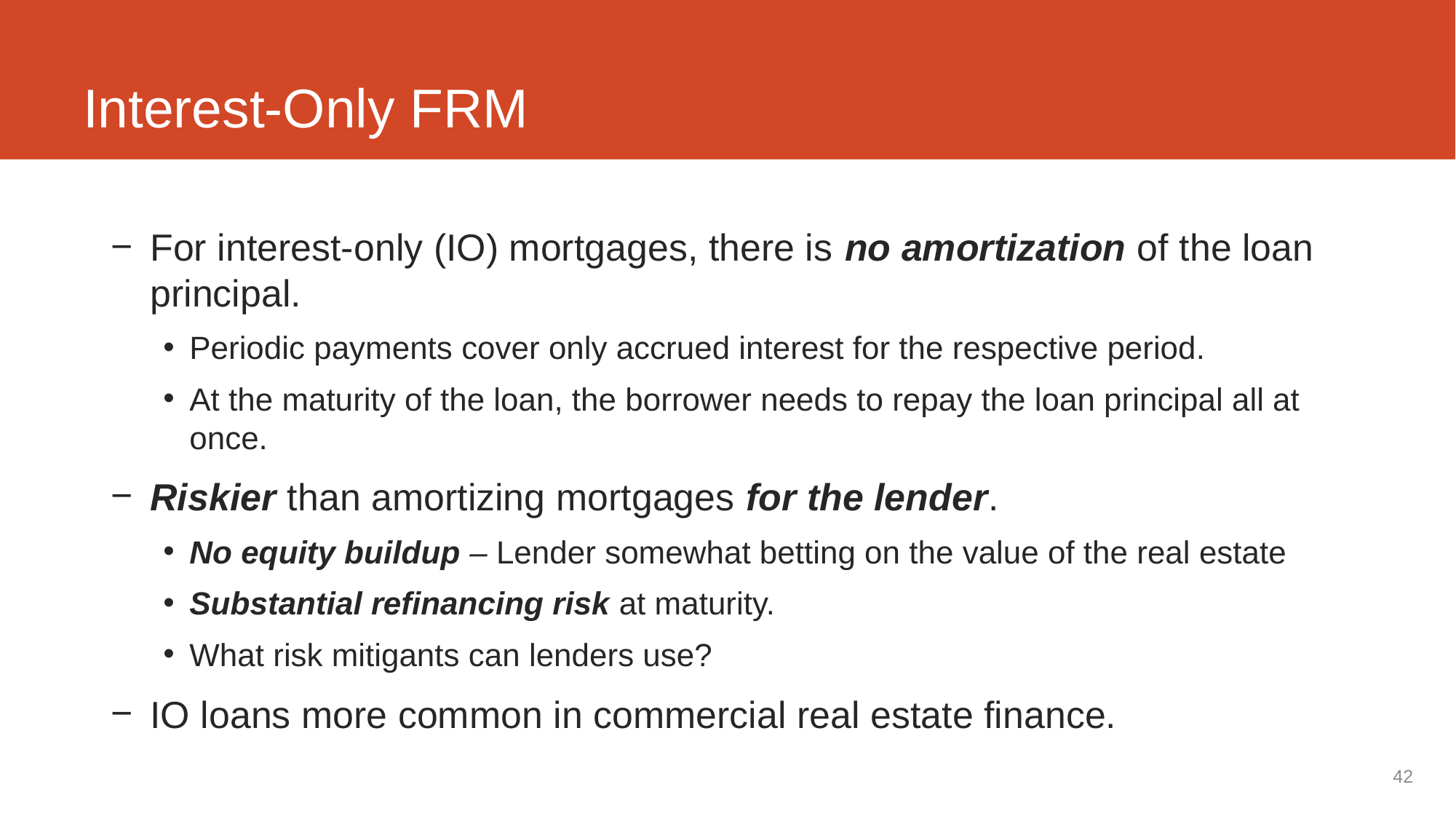

# Interest-Only FRM
For interest-only (IO) mortgages, there is no amortization of the loan principal.
Periodic payments cover only accrued interest for the respective period.
At the maturity of the loan, the borrower needs to repay the loan principal all at once.
Riskier than amortizing mortgages for the lender.
No equity buildup – Lender somewhat betting on the value of the real estate
Substantial refinancing risk at maturity.
What risk mitigants can lenders use?
IO loans more common in commercial real estate finance.

42